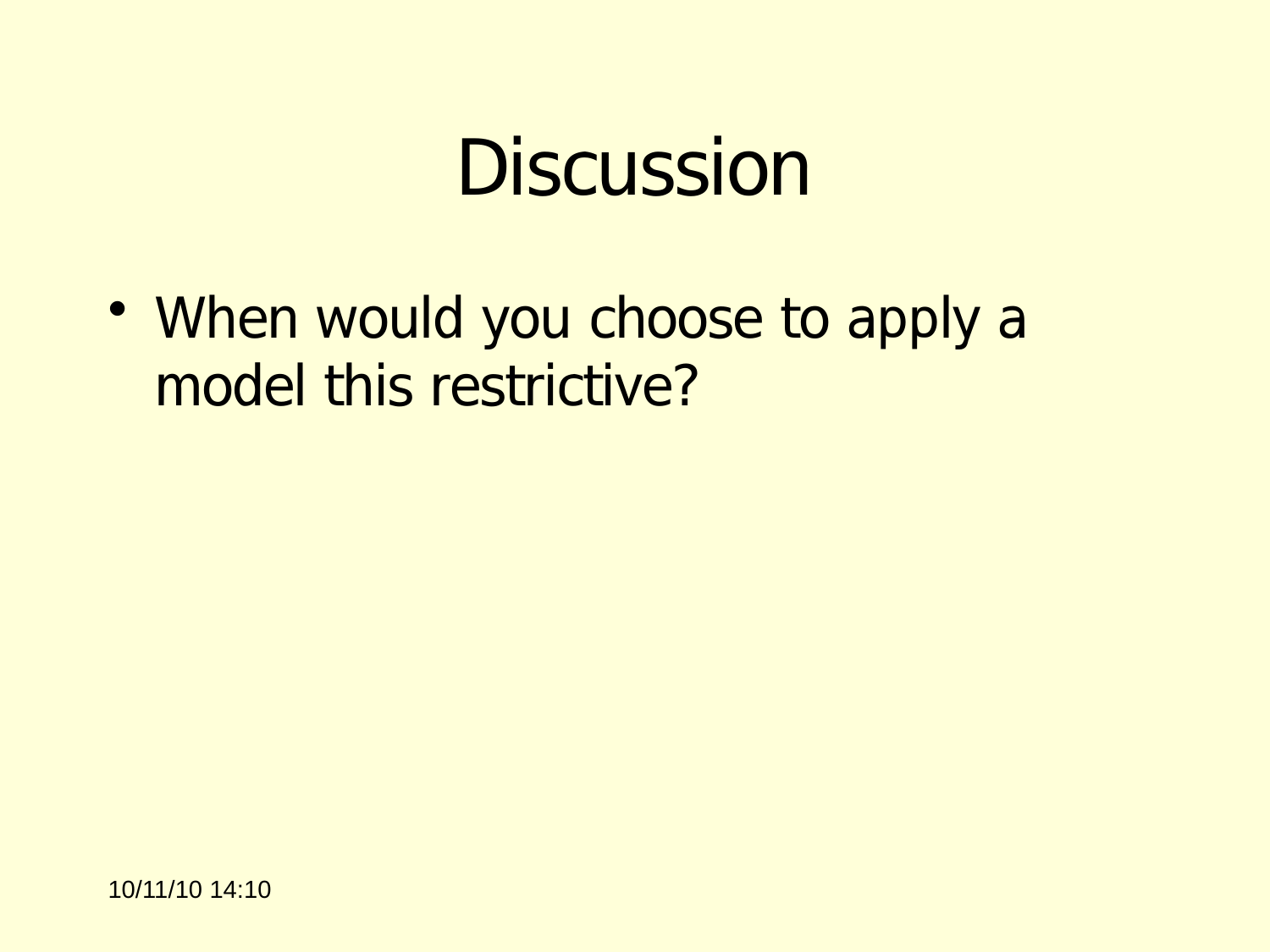

# Discussion
When would you choose to apply a model this restrictive?
10/11/10 14:10